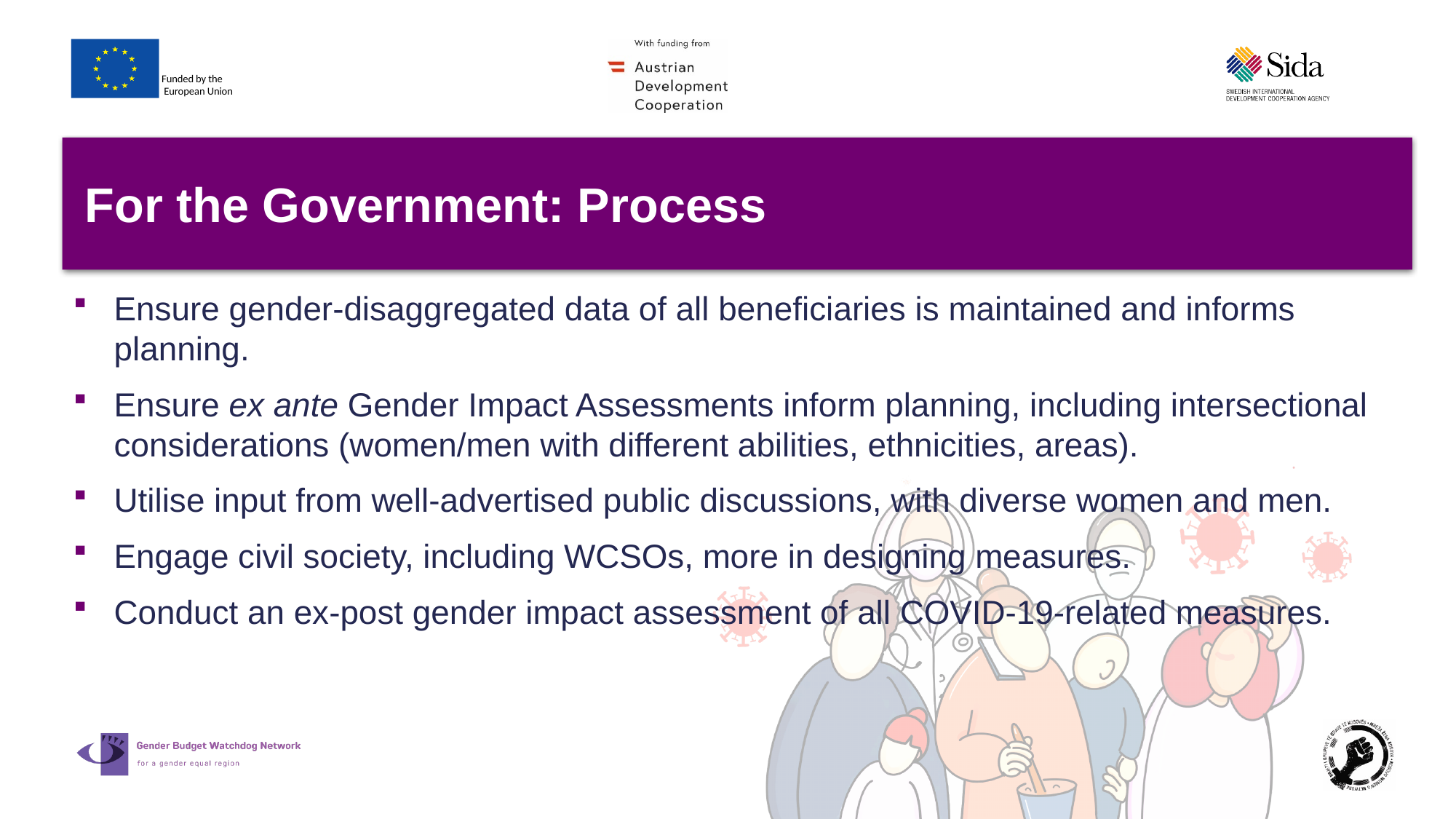

# For the Government: Process
Ensure gender-disaggregated data of all beneficiaries is maintained and informs planning.
Ensure ex ante Gender Impact Assessments inform planning, including intersectional considerations (women/men with different abilities, ethnicities, areas).
Utilise input from well-advertised public discussions, with diverse women and men.
Engage civil society, including WCSOs, more in designing measures.
Conduct an ex-post gender impact assessment of all COVID-19-related measures.